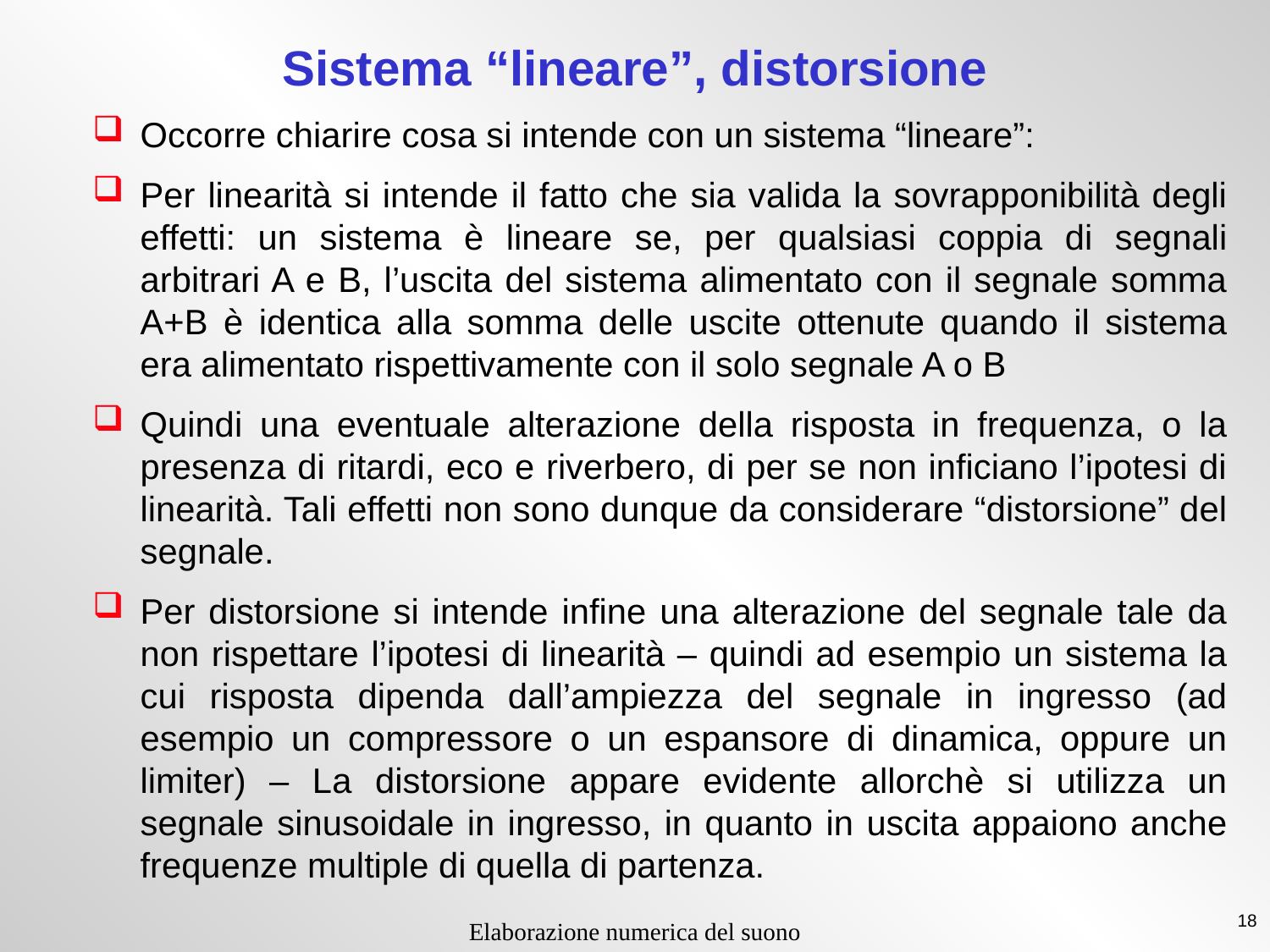

# Sistema “lineare”, distorsione
Occorre chiarire cosa si intende con un sistema “lineare”:
Per linearità si intende il fatto che sia valida la sovrapponibilità degli effetti: un sistema è lineare se, per qualsiasi coppia di segnali arbitrari A e B, l’uscita del sistema alimentato con il segnale somma A+B è identica alla somma delle uscite ottenute quando il sistema era alimentato rispettivamente con il solo segnale A o B
Quindi una eventuale alterazione della risposta in frequenza, o la presenza di ritardi, eco e riverbero, di per se non inficiano l’ipotesi di linearità. Tali effetti non sono dunque da considerare “distorsione” del segnale.
Per distorsione si intende infine una alterazione del segnale tale da non rispettare l’ipotesi di linearità – quindi ad esempio un sistema la cui risposta dipenda dall’ampiezza del segnale in ingresso (ad esempio un compressore o un espansore di dinamica, oppure un limiter) – La distorsione appare evidente allorchè si utilizza un segnale sinusoidale in ingresso, in quanto in uscita appaiono anche frequenze multiple di quella di partenza.
18
Elaborazione numerica del suono